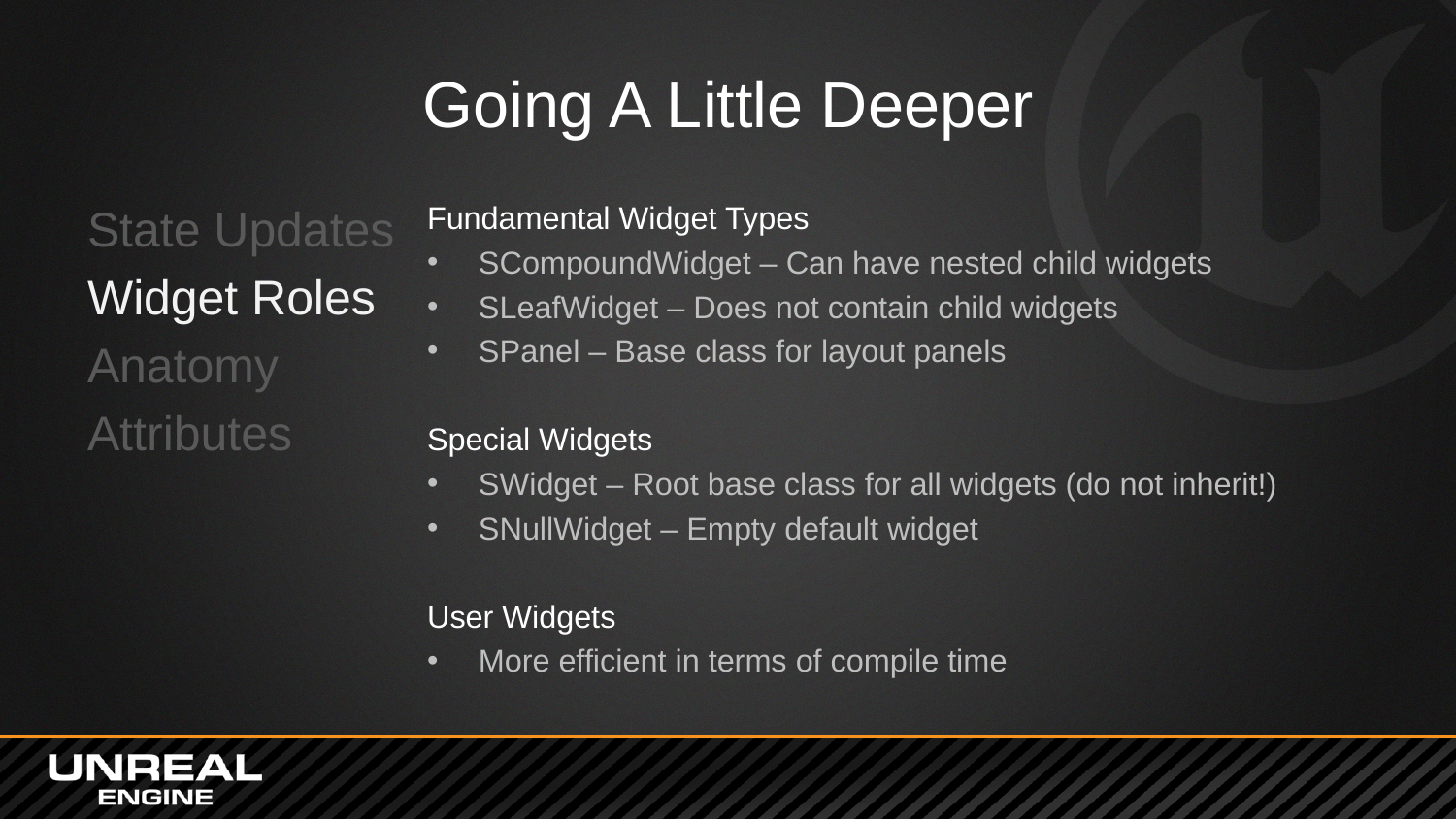

# Going A Little Deeper
State Updates
Widget Roles
Anatomy
Attributes
Fundamental Widget Types
SCompoundWidget – Can have nested child widgets
SLeafWidget – Does not contain child widgets
SPanel – Base class for layout panels

Special Widgets
SWidget – Root base class for all widgets (do not inherit!)
SNullWidget – Empty default widget

User Widgets
More efficient in terms of compile time